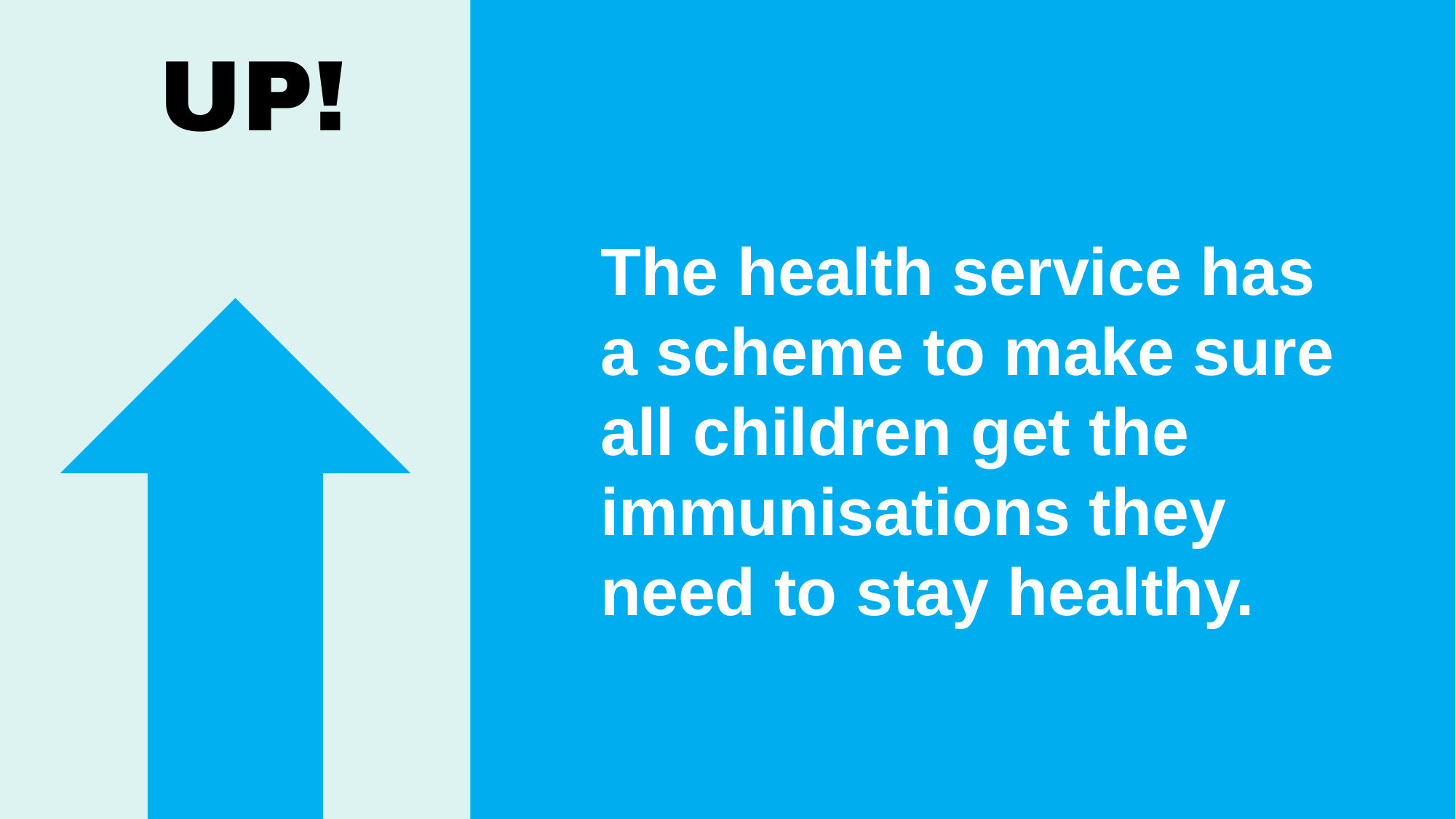

UP!
The health service has a scheme to make sure all children get the immunisations they need to stay healthy.